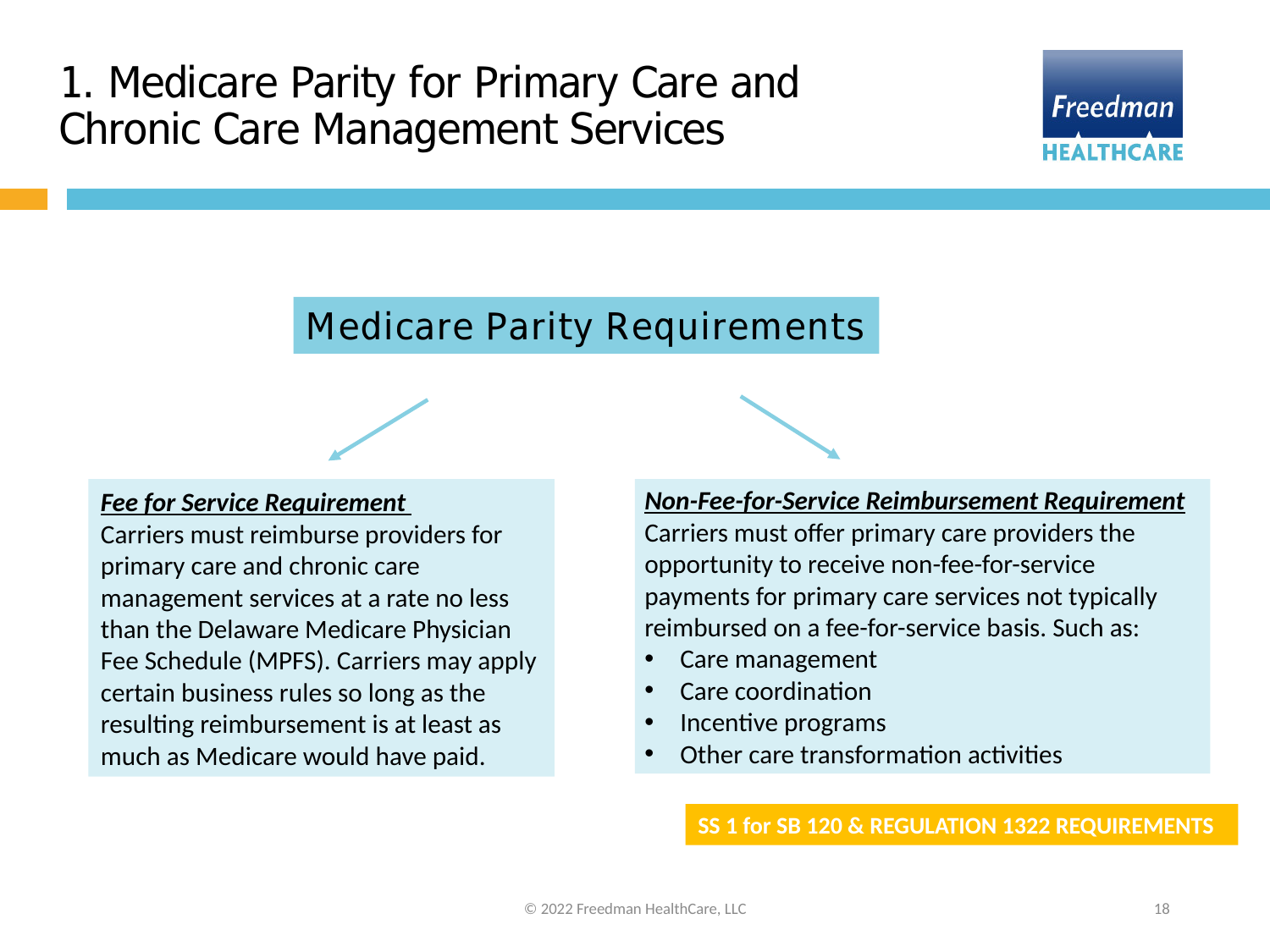

# 1. Medicare Parity for Primary Care and Chronic Care Management Services
Medicare Parity Requirements
Fee for Service Requirement
Carriers must reimburse providers for primary care and chronic care management services at a rate no less than the Delaware Medicare Physician Fee Schedule (MPFS). Carriers may apply certain business rules so long as the resulting reimbursement is at least as much as Medicare would have paid.
Non-Fee-for-Service Reimbursement Requirement
Carriers must offer primary care providers the opportunity to receive non-fee-for-service payments for primary care services not typically reimbursed on a fee-for-service basis. Such as:
Care management
Care coordination
Incentive programs
Other care transformation activities
SS 1 for SB 120 & REGULATION 1322 REQUIREMENTS
© 2022 Freedman HealthCare, LLC
18